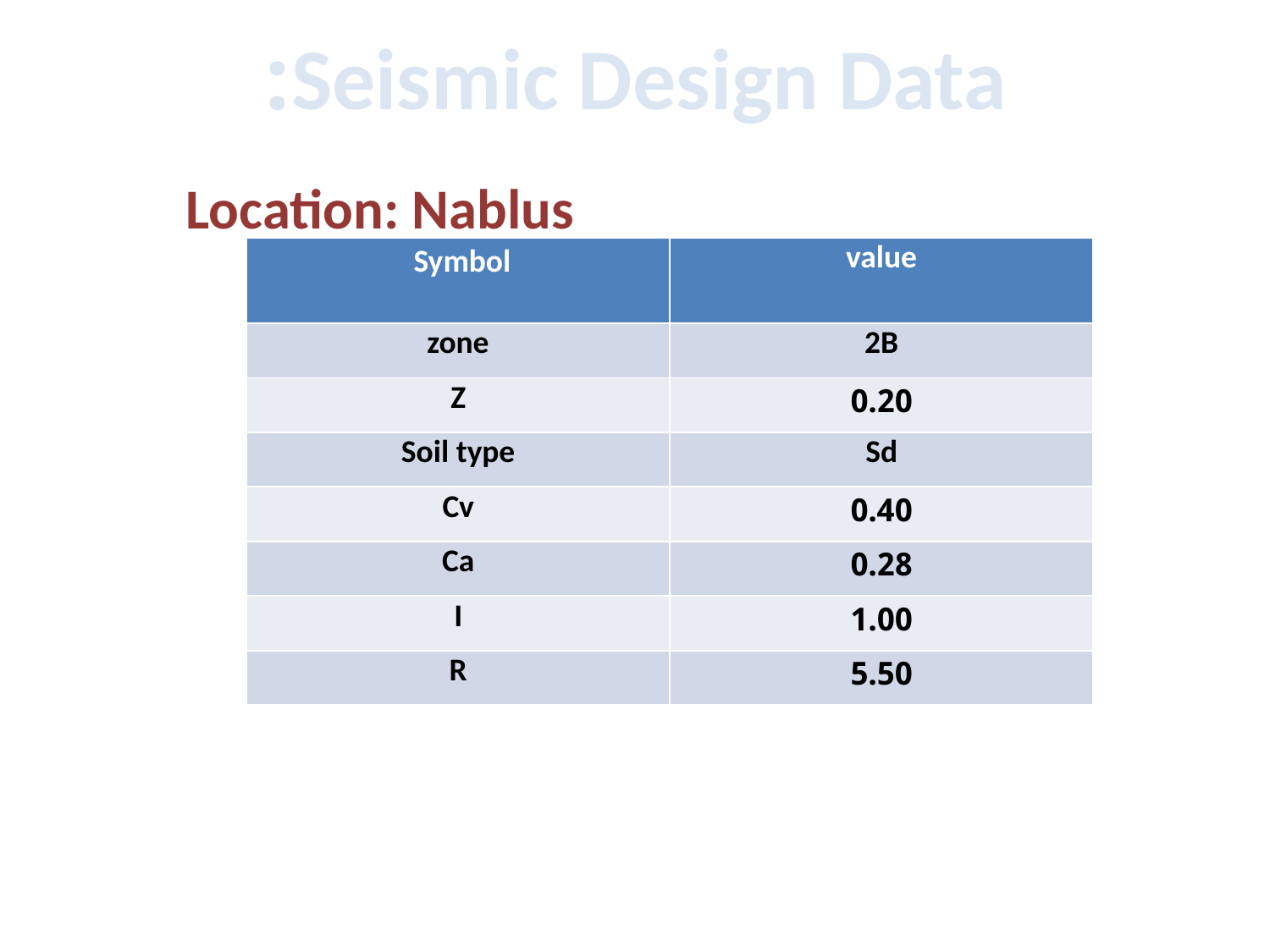

# Seismic Design Data:
Location: Nablus

| Symbol | value |
| --- | --- |
| zone | 2B |
| Z | 0.20 |
| Soil type | Sd |
| Cv | 0.40 |
| Ca | 0.28 |
| I | 1.00 |
| R | 5.50 |